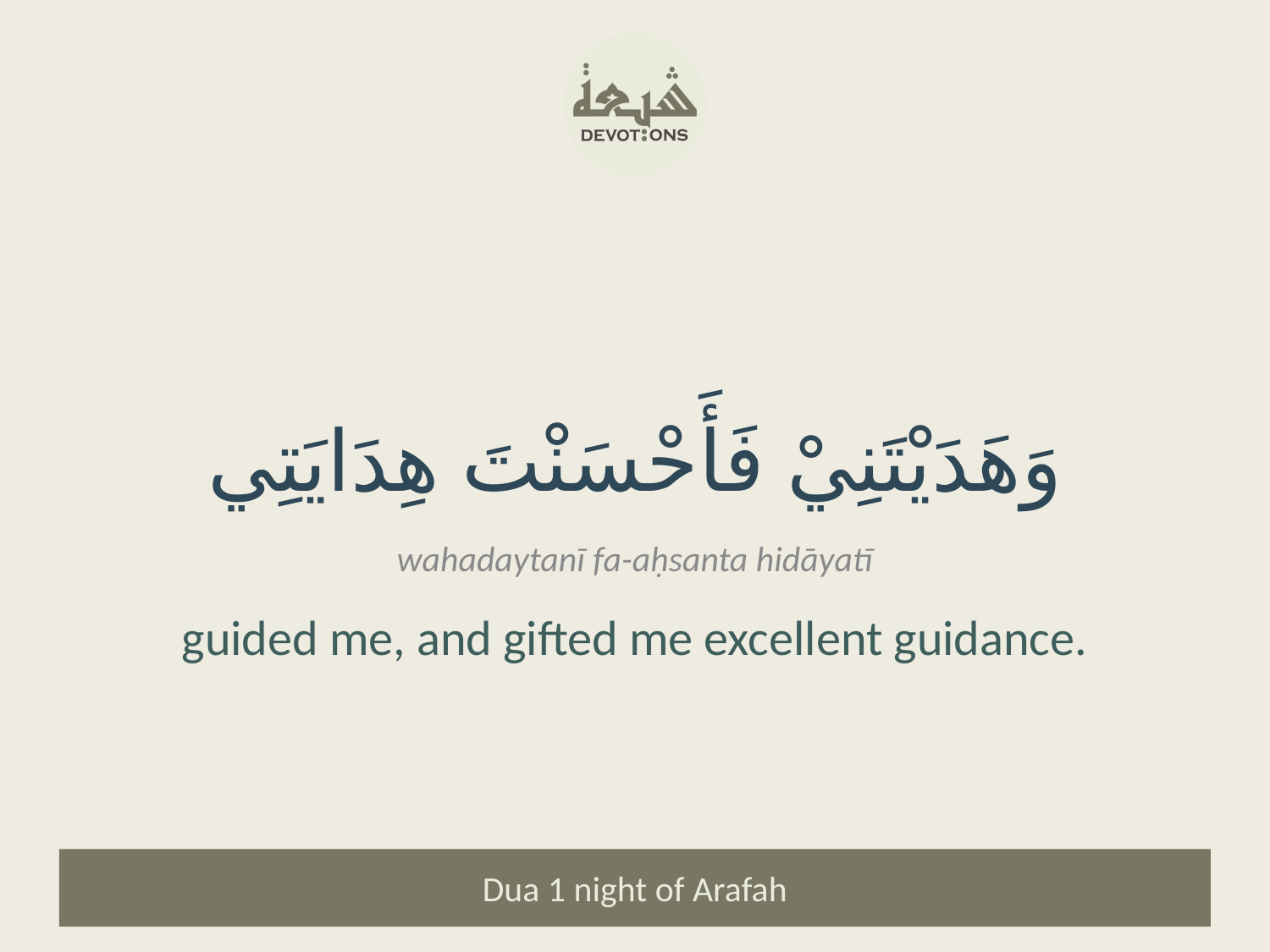

وَهَدَيْتَنِيْ فَأَحْسَنْتَ هِدَايَتِي
wahadaytanī fa-aḥsanta hidāyatī
guided me, and gifted me excellent guidance.
Dua 1 night of Arafah